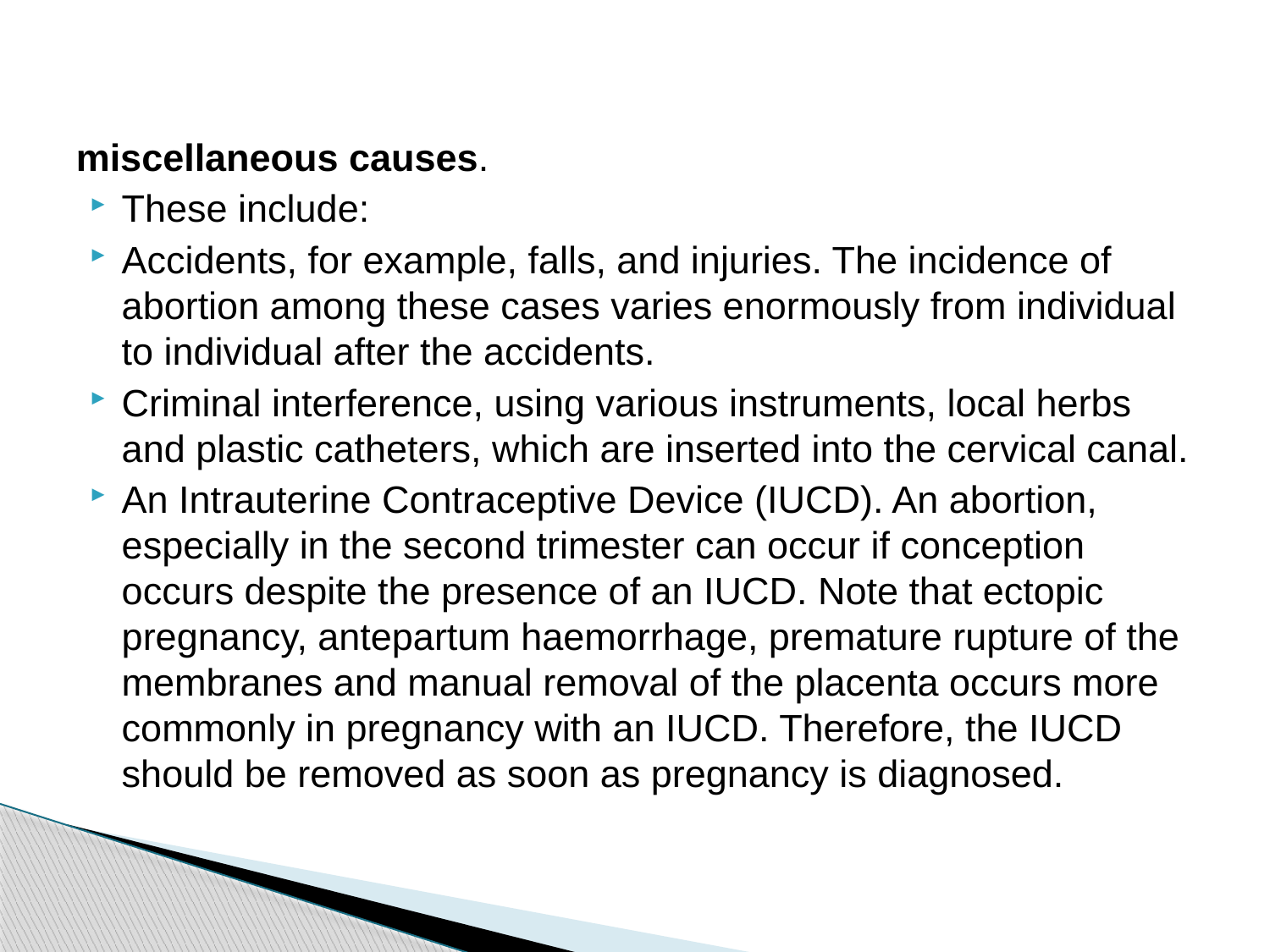

#
miscellaneous causes.
These include:
Accidents, for example, falls, and injuries. The incidence of abortion among these cases varies enormously from individual to individual after the accidents.
Criminal interference, using various instruments, local herbs and plastic catheters, which are inserted into the cervical canal.
An Intrauterine Contraceptive Device (IUCD). An abortion, especially in the second trimester can occur if conception occurs despite the presence of an IUCD. Note that ectopic pregnancy, antepartum haemorrhage, premature rupture of the membranes and manual removal of the placenta occurs more commonly in pregnancy with an IUCD. Therefore, the IUCD should be removed as soon as pregnancy is diagnosed.

97